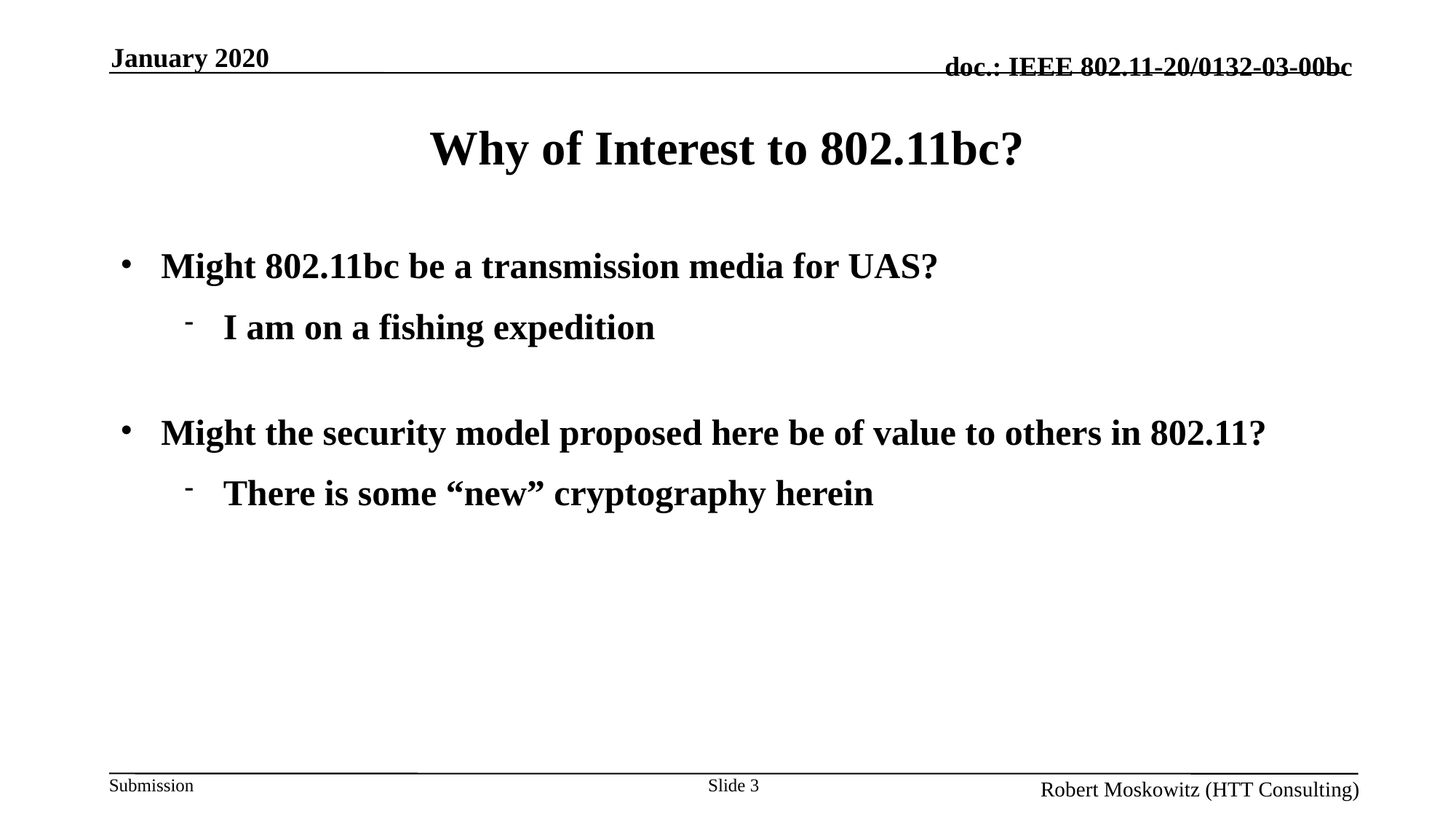

January 2020
Why of Interest to 802.11bc?
Might 802.11bc be a transmission media for UAS?
I am on a fishing expedition

Might the security model proposed here be of value to others in 802.11?
There is some “new” cryptography herein
Slide 3
Robert Moskowitz (HTT Consulting)